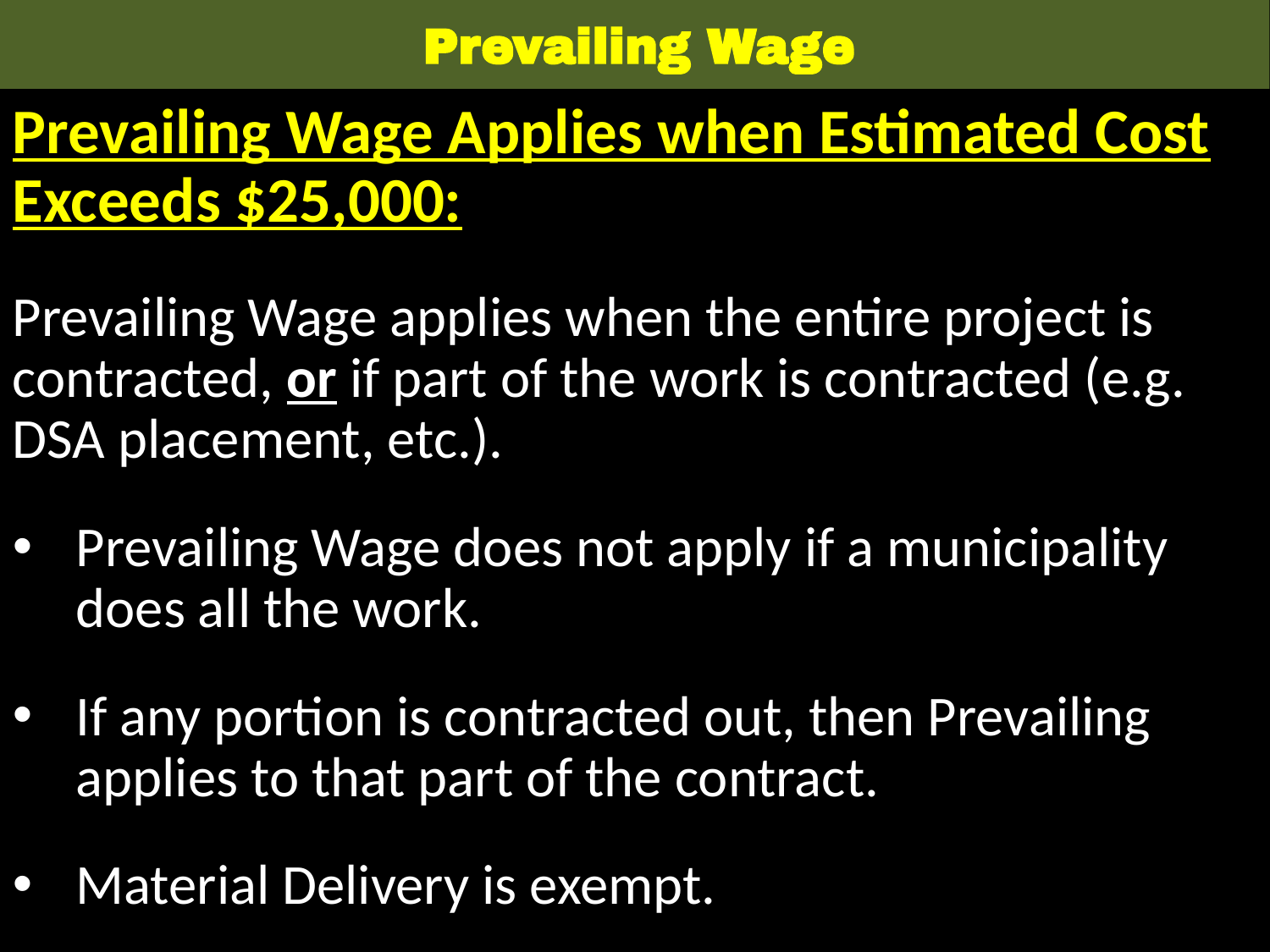

Prevailing Wage
Prevailing Wage Applies when Estimated Cost Exceeds $25,000:

Prevailing Wage applies when the entire project is contracted, or if part of the work is contracted (e.g. DSA placement, etc.).

Prevailing Wage does not apply if a municipality does all the work.

If any portion is contracted out, then Prevailing applies to that part of the contract.

Material Delivery is exempt.